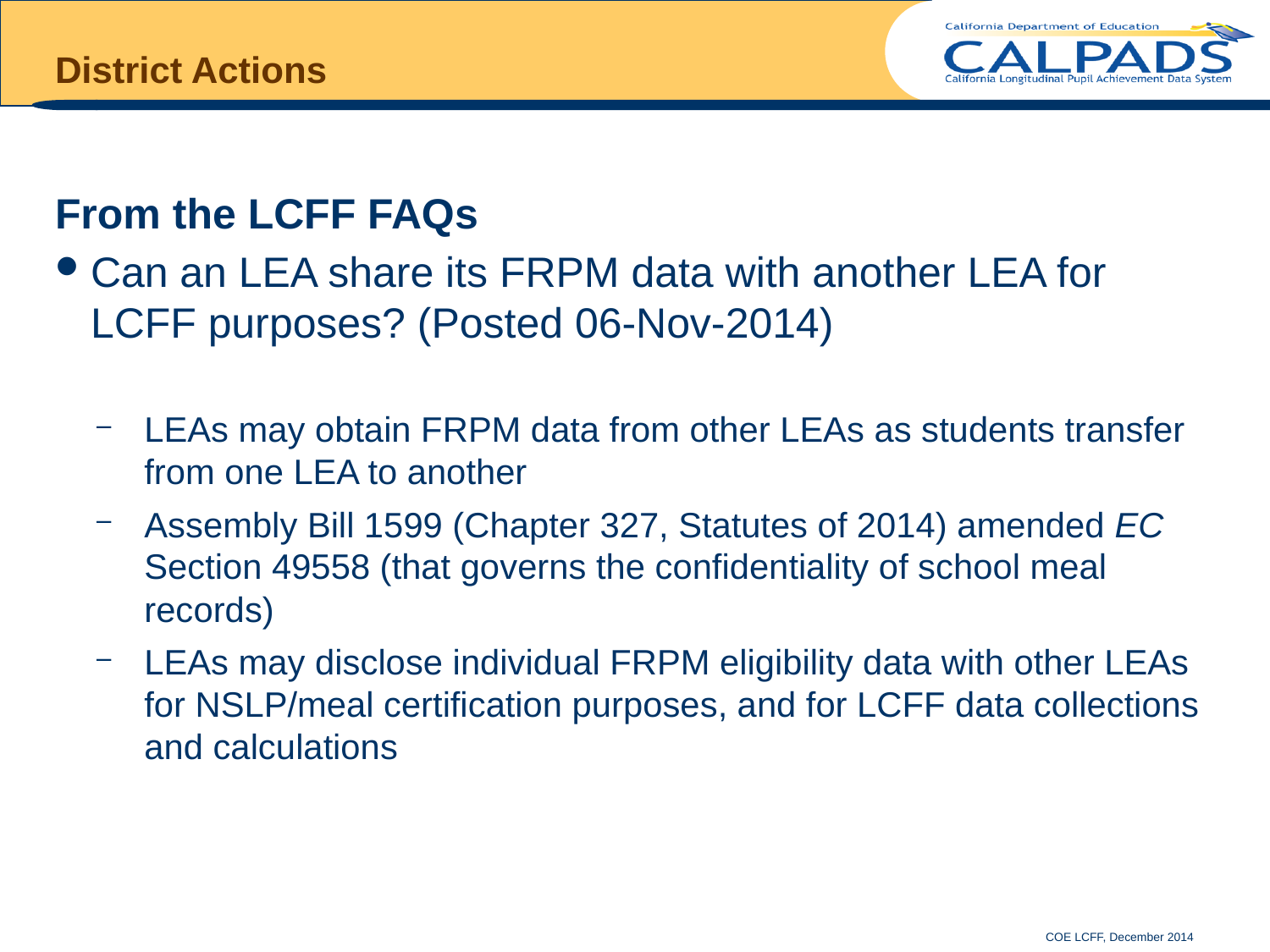

# District Actions
From the LCFF FAQs
Can an LEA share its FRPM data with another LEA for LCFF purposes? (Posted 06-Nov-2014)

LEAs may obtain FRPM data from other LEAs as students transfer from one LEA to another
Assembly Bill 1599 (Chapter 327, Statutes of 2014) amended EC Section 49558 (that governs the confidentiality of school meal records)
LEAs may disclose individual FRPM eligibility data with other LEAs for NSLP/meal certification purposes, and for LCFF data collections and calculations

COE LCFF, December 2014